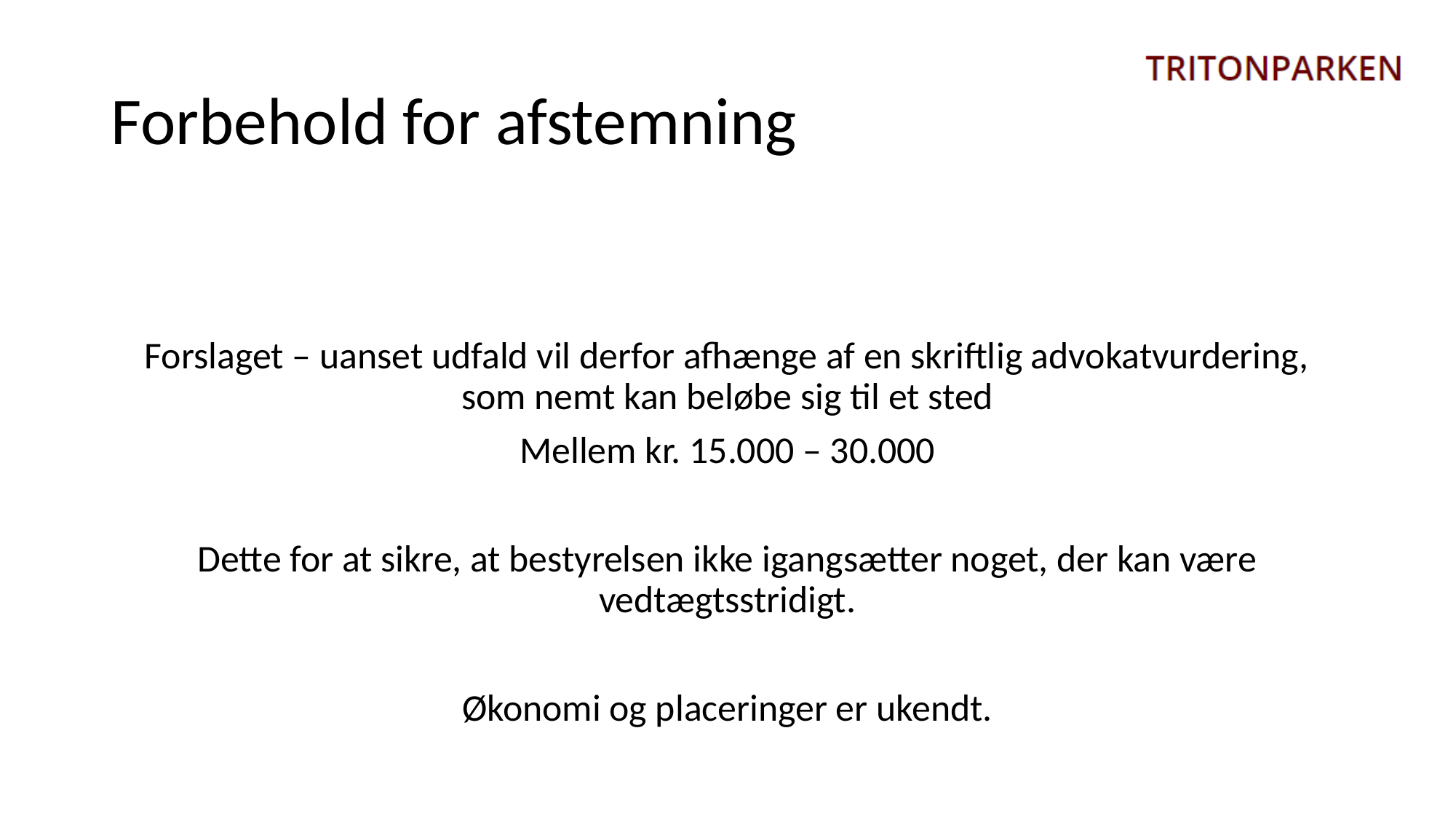

# Forbehold for afstemning

Forslaget – uanset udfald vil derfor afhænge af en skriftlig advokatvurdering, som nemt kan beløbe sig til et sted
Mellem kr. 15.000 – 30.000

Dette for at sikre, at bestyrelsen ikke igangsætter noget, der kan være vedtægtsstridigt.

Økonomi og placeringer er ukendt.